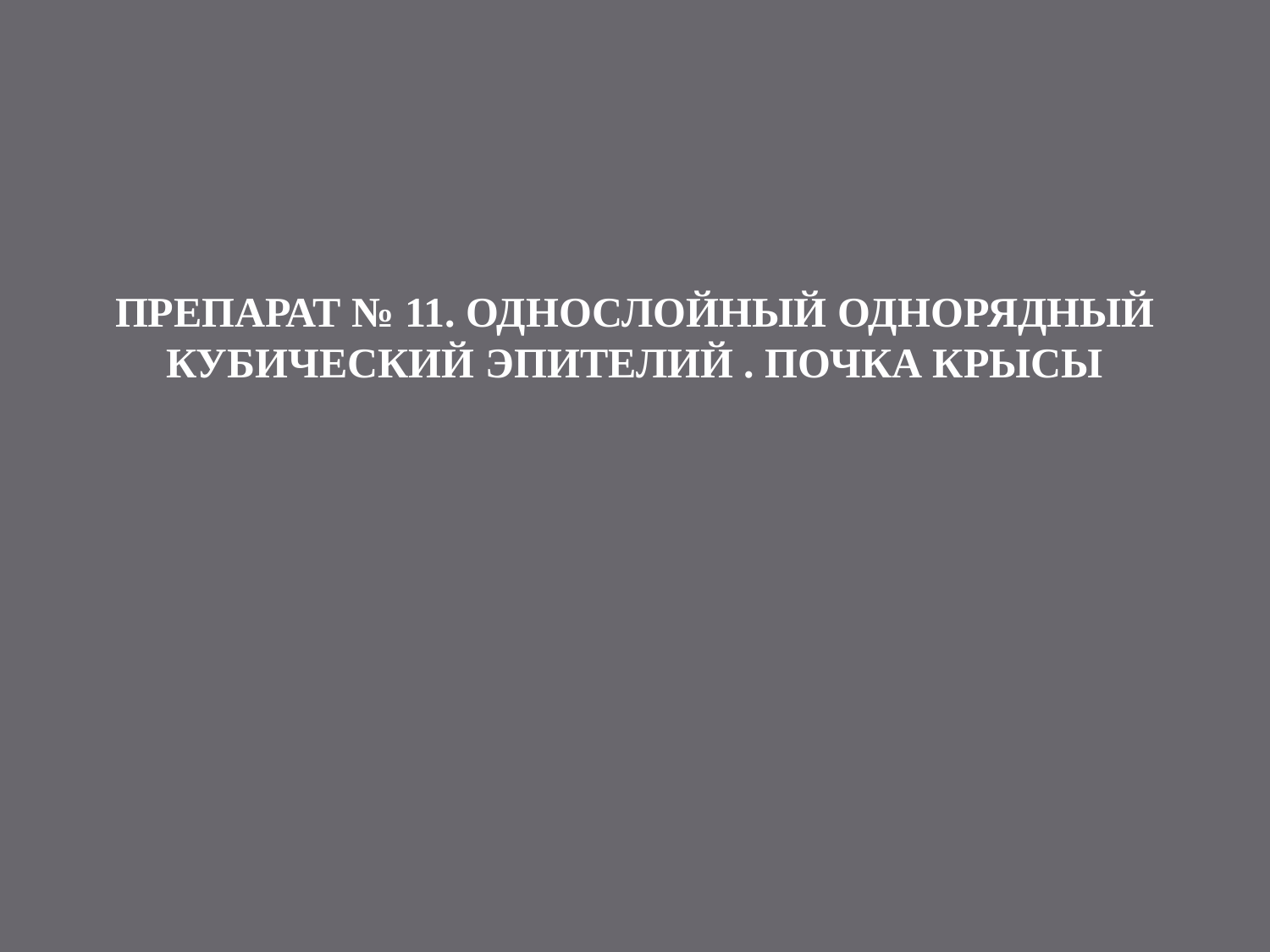

# ПРЕПАРАТ № 11. ОДНОСЛОЙНЫЙ ОДНОРЯДНЫЙ КУБИЧЕСКИЙ ЭПИТЕЛИЙ . ПОЧКА КРЫСЫ